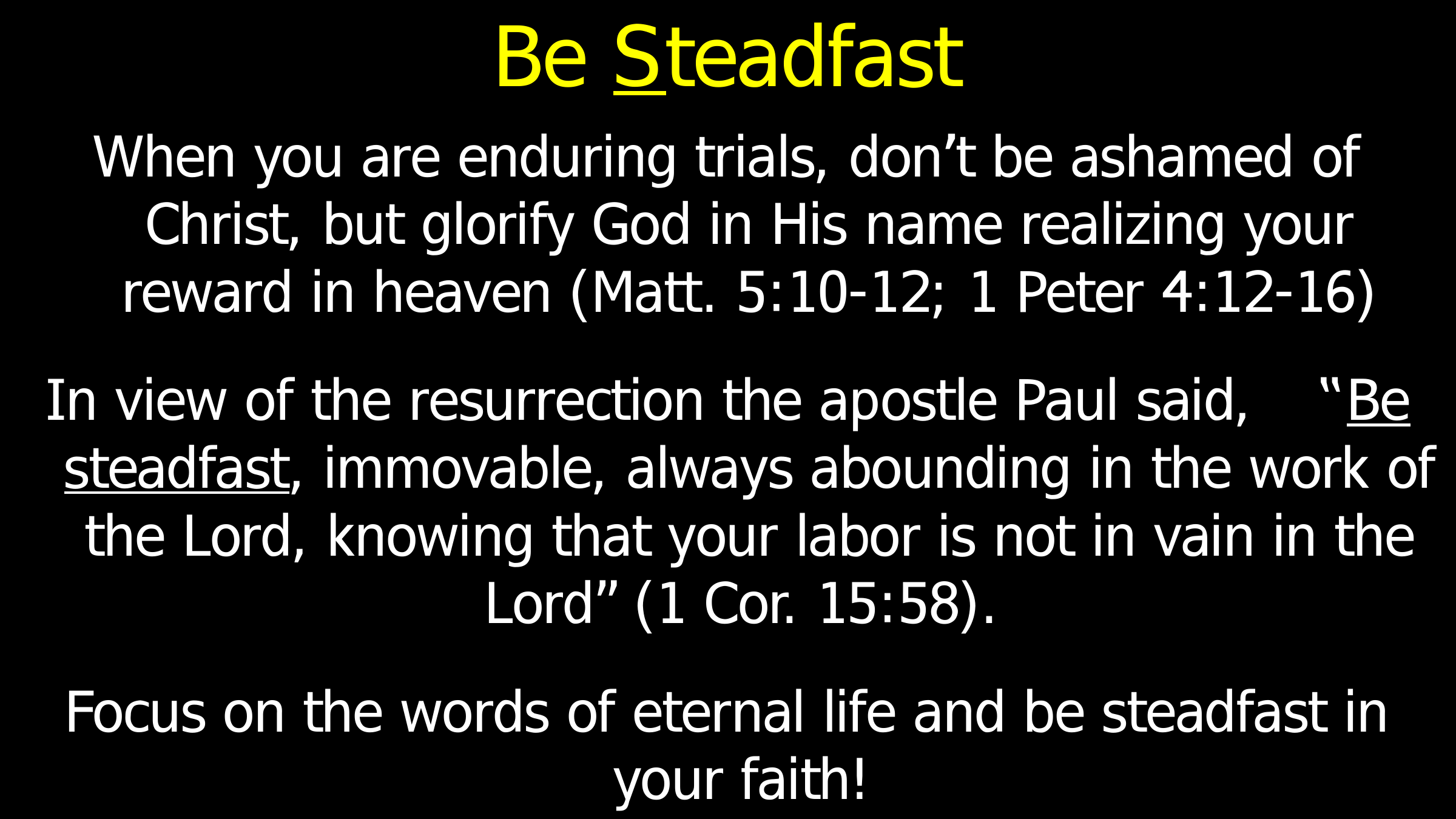

# Be Steadfast
When you are enduring trials, don’t be ashamed of Christ, but glorify God in His name realizing your reward in heaven (Matt. 5:10-12; 1 Peter 4:12-16)

In view of the resurrection the apostle Paul said,    “Be steadfast, immovable, always abounding in the work of the Lord, knowing that your labor is not in vain in the Lord” (1 Cor. 15:58).

Focus on the words of eternal life and be steadfast in your faith!